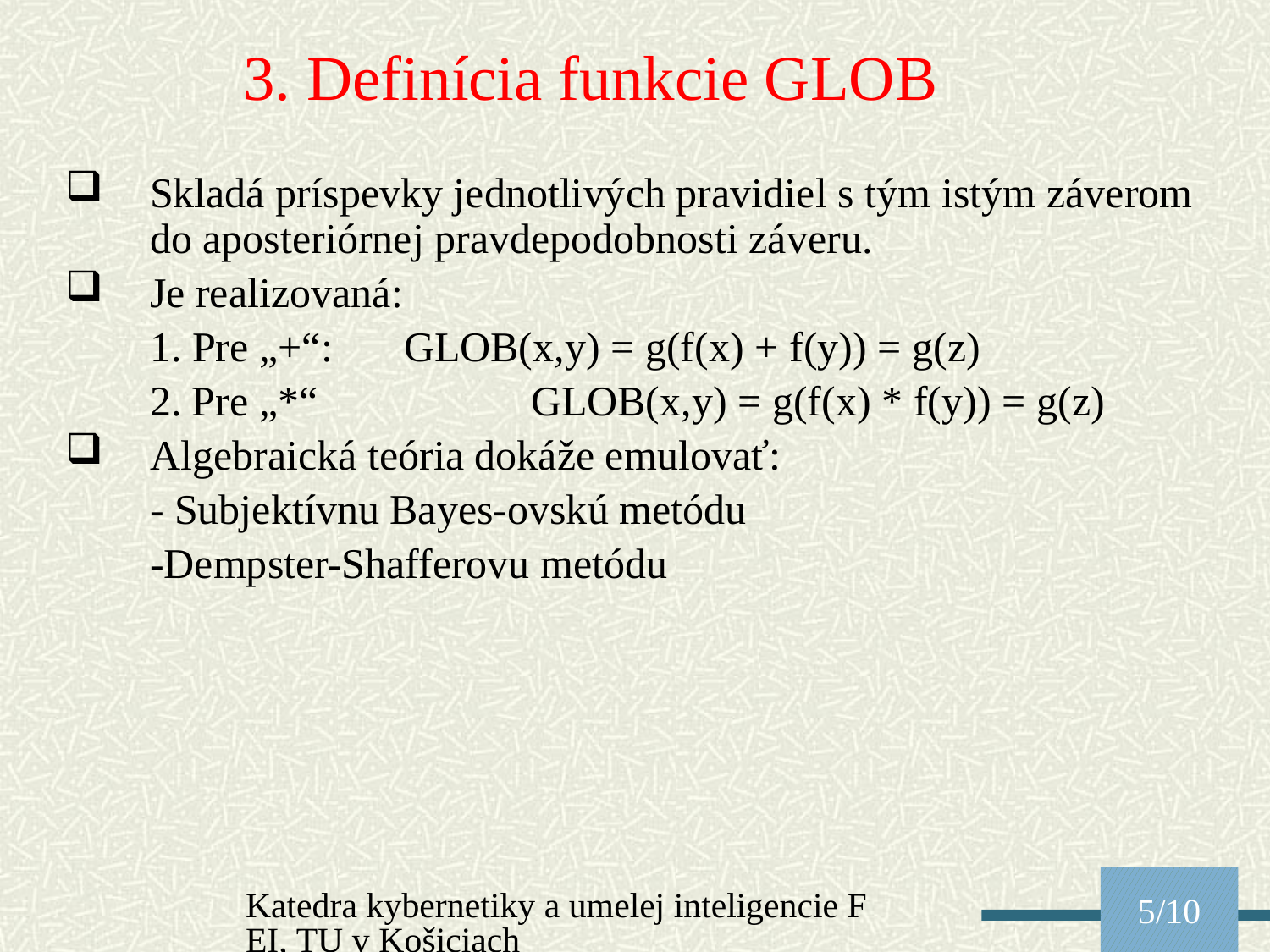

3. Definícia funkcie GLOB

Skladá príspevky jednotlivých pravidiel s tým istým záverom do aposteriórnej pravdepodobnosti záveru.
Je realizovaná:
	1. Pre „+“:	GLOB(x,y) = g(f(x) + f(y)) = g(z)
	2. Pre „*“		GLOB(x,y) = g(f(x) * f(y)) = g(z)
Algebraická teória dokáže emulovať:
	- Subjektívnu Bayes-ovskú metódu
	-Dempster-Shafferovu metódu

Katedra kybernetiky a umelej inteligencie FEI, TU v Košiciach
5/10